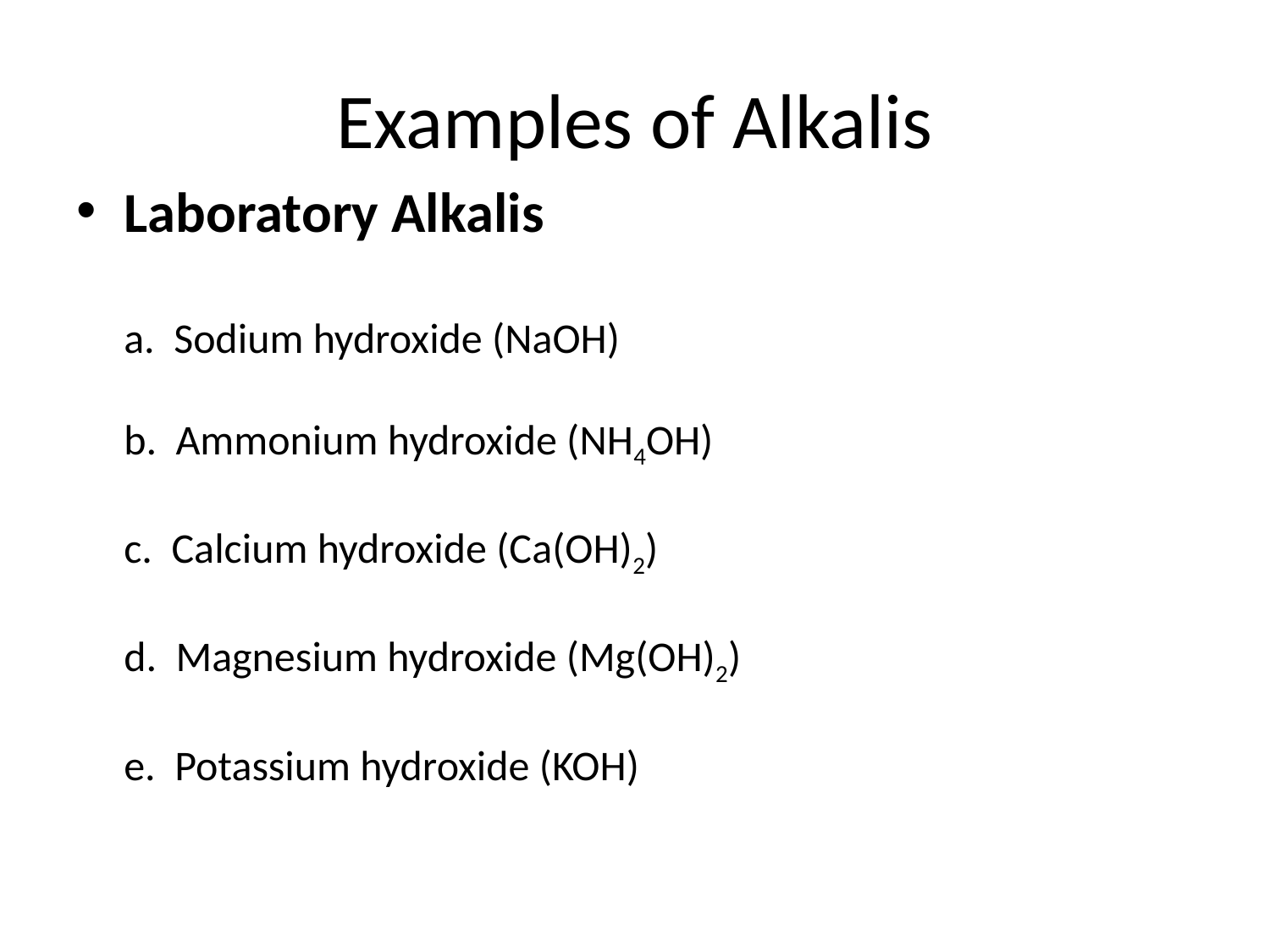

# Examples of Alkalis
Laboratory Alkalis
a.  Sodium hydroxide (NaOH)
b.  Ammonium hydroxide (NH4OH)
c.  Calcium hydroxide (Ca(OH)2)
d.  Magnesium hydroxide (Mg(OH)2)
e.  Potassium hydroxide (KOH)